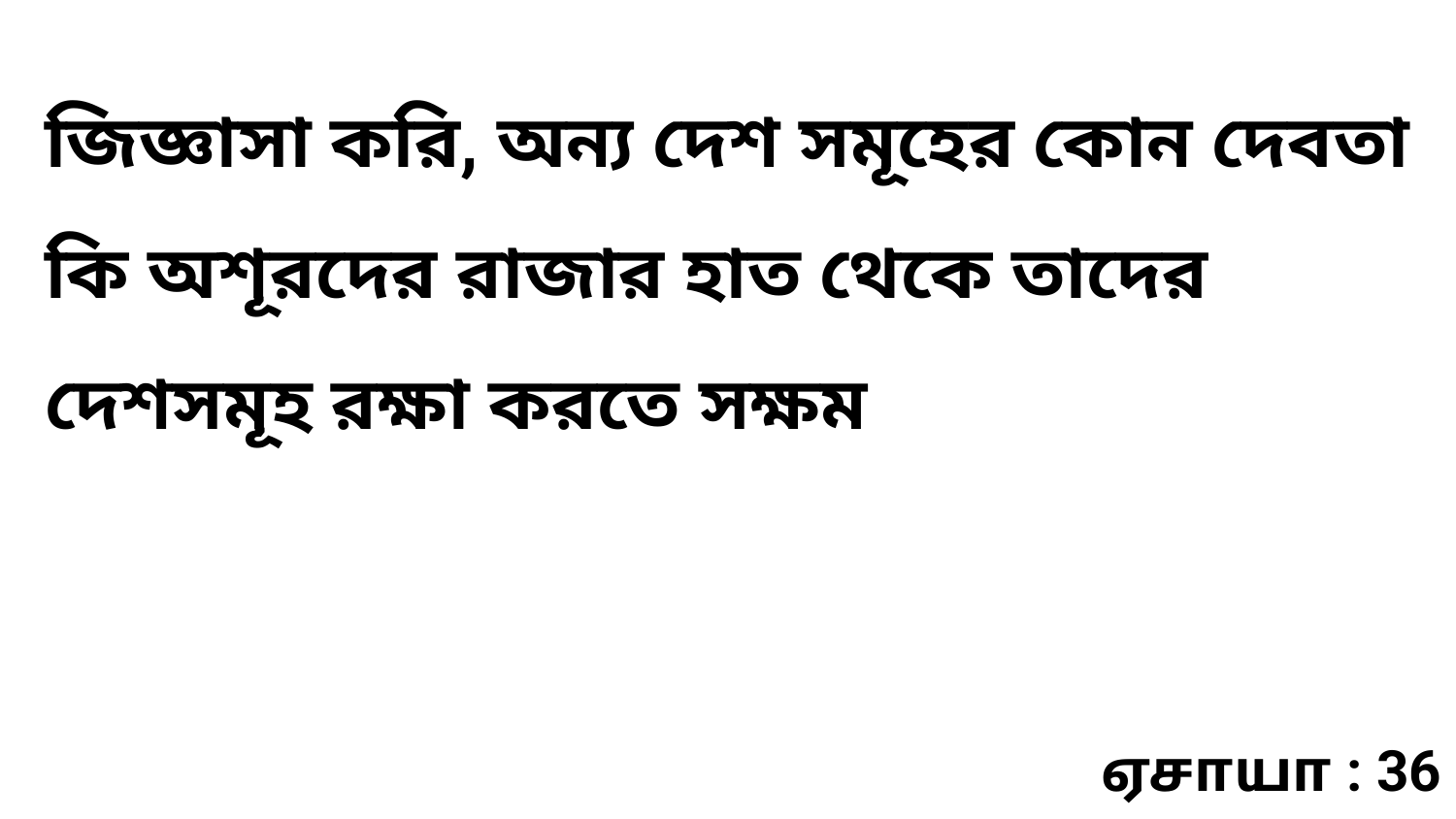

জিজ্ঞাসা করি, অন্য দেশ সমূহের কোন দেবতা কি অশূরদের রাজার হাত থেকে তাদের দেশসমূহ রক্ষা করতে সক্ষম
ஏசாயா : 36